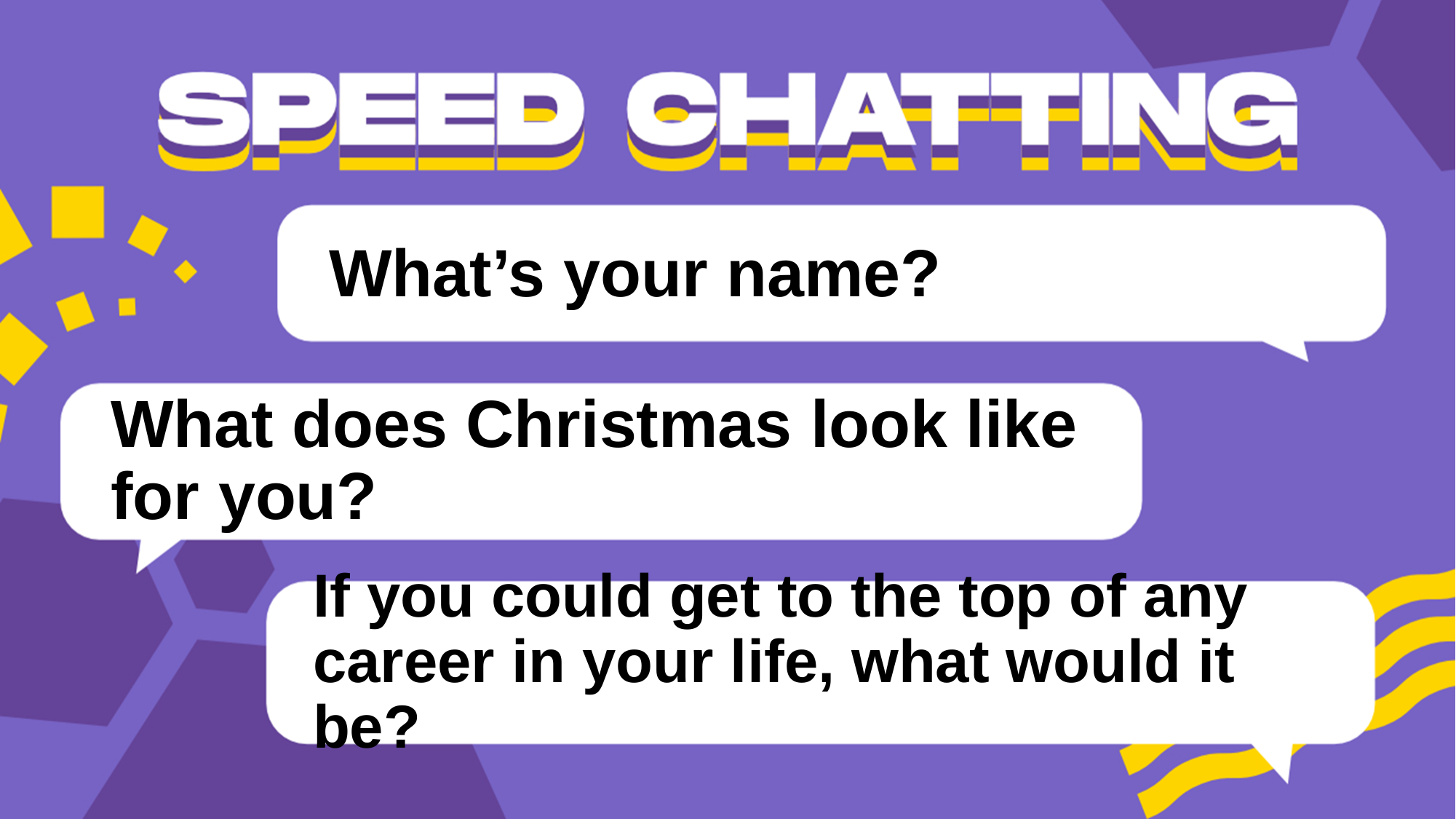

# What’s your name?
What does Christmas look like for you?
If you could get to the top of any career in your life, what would it be?